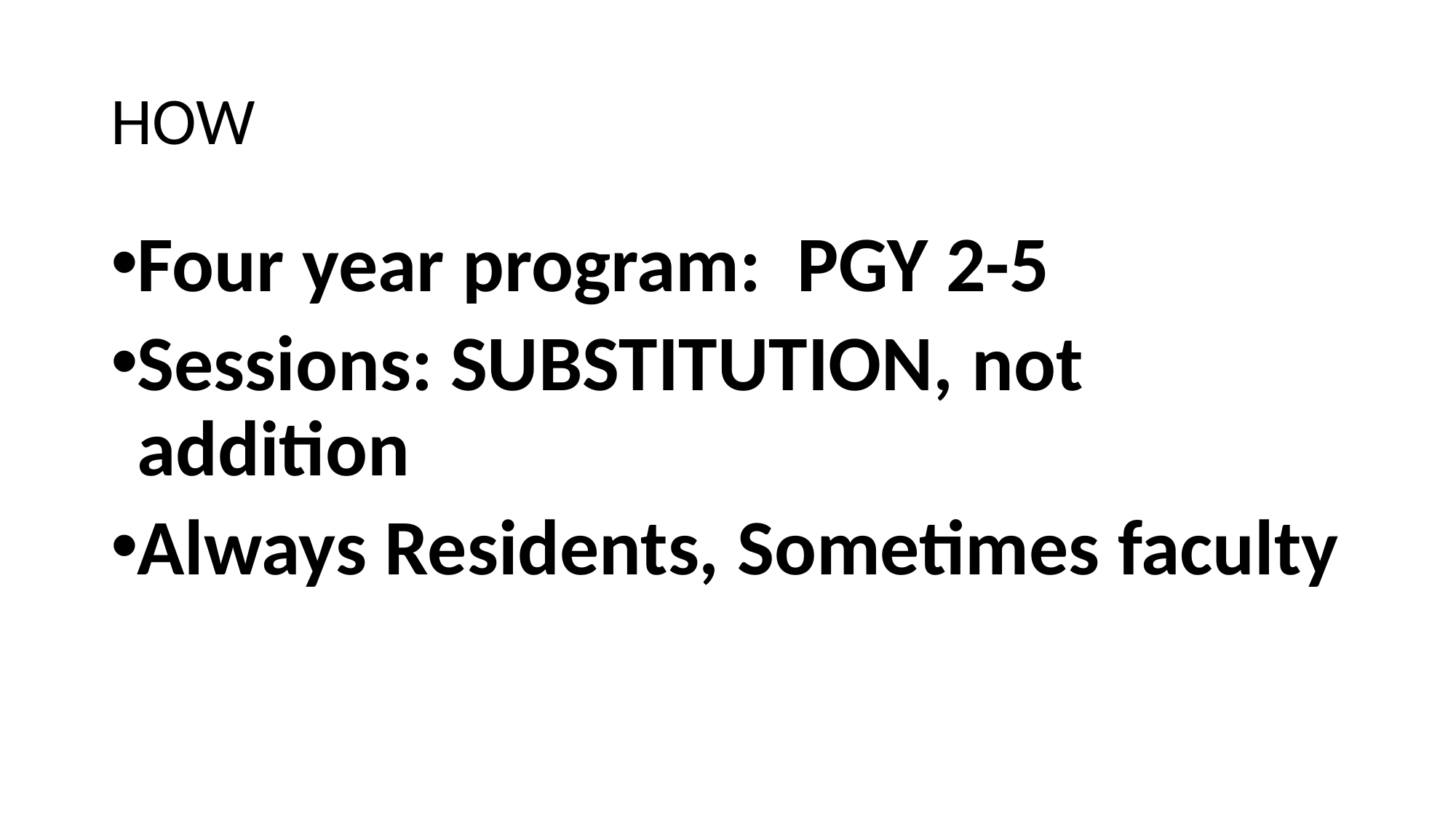

# HOW
Four year program:  PGY 2-5
Sessions: SUBSTITUTION, not addition
Always Residents, Sometimes faculty